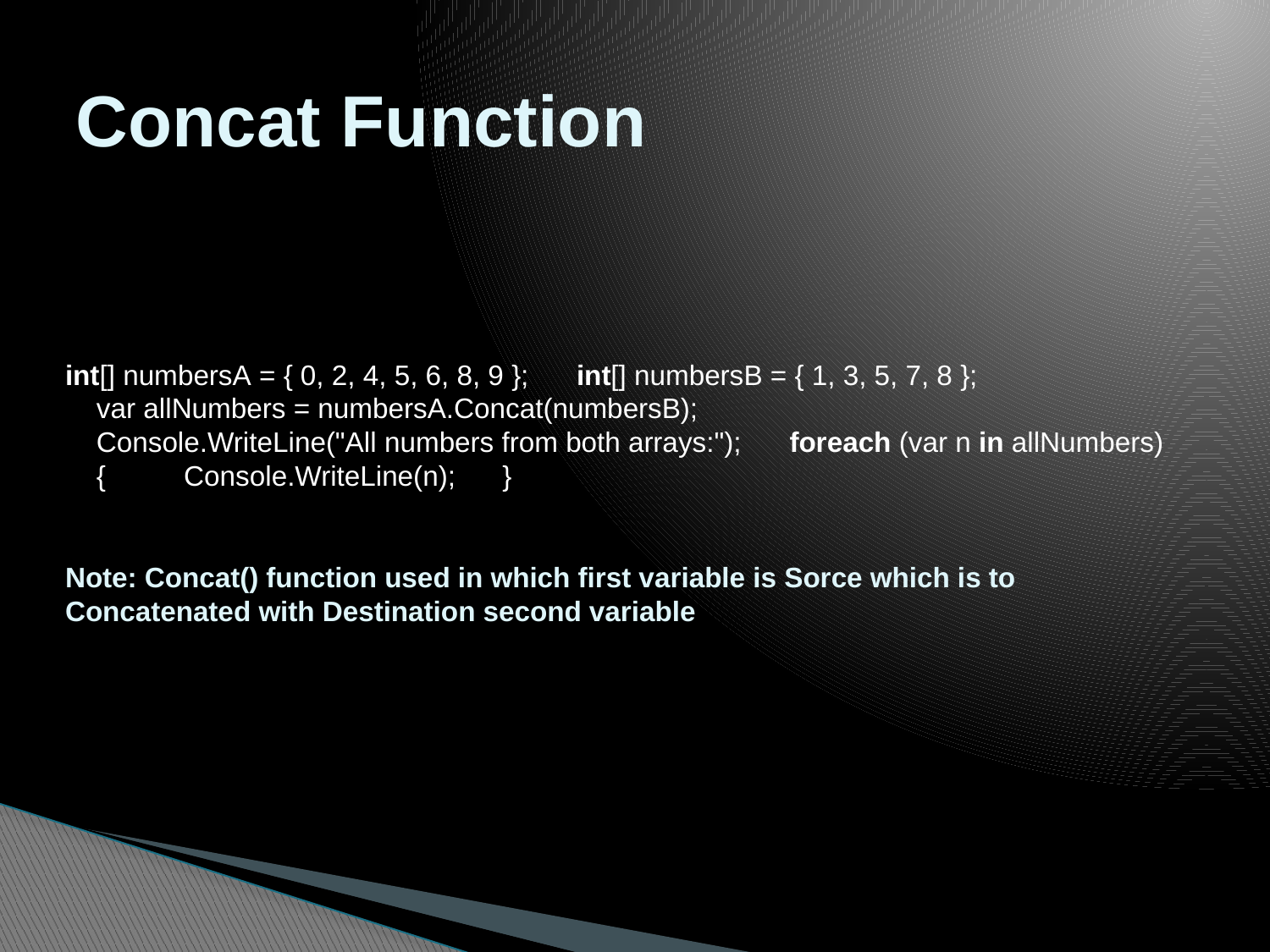

# Concat Function
int[] numbersA = { 0, 2, 4, 5, 6, 8, 9 };      int[] numbersB = { 1, 3, 5, 7, 8 };         var allNumbers = numbersA.Concat(numbersB);         Console.WriteLine("All numbers from both arrays:");      foreach (var n in allNumbers)      {          Console.WriteLine(n);      }

Note: Concat() function used in which first variable is Sorce which is to Concatenated with Destination second variable